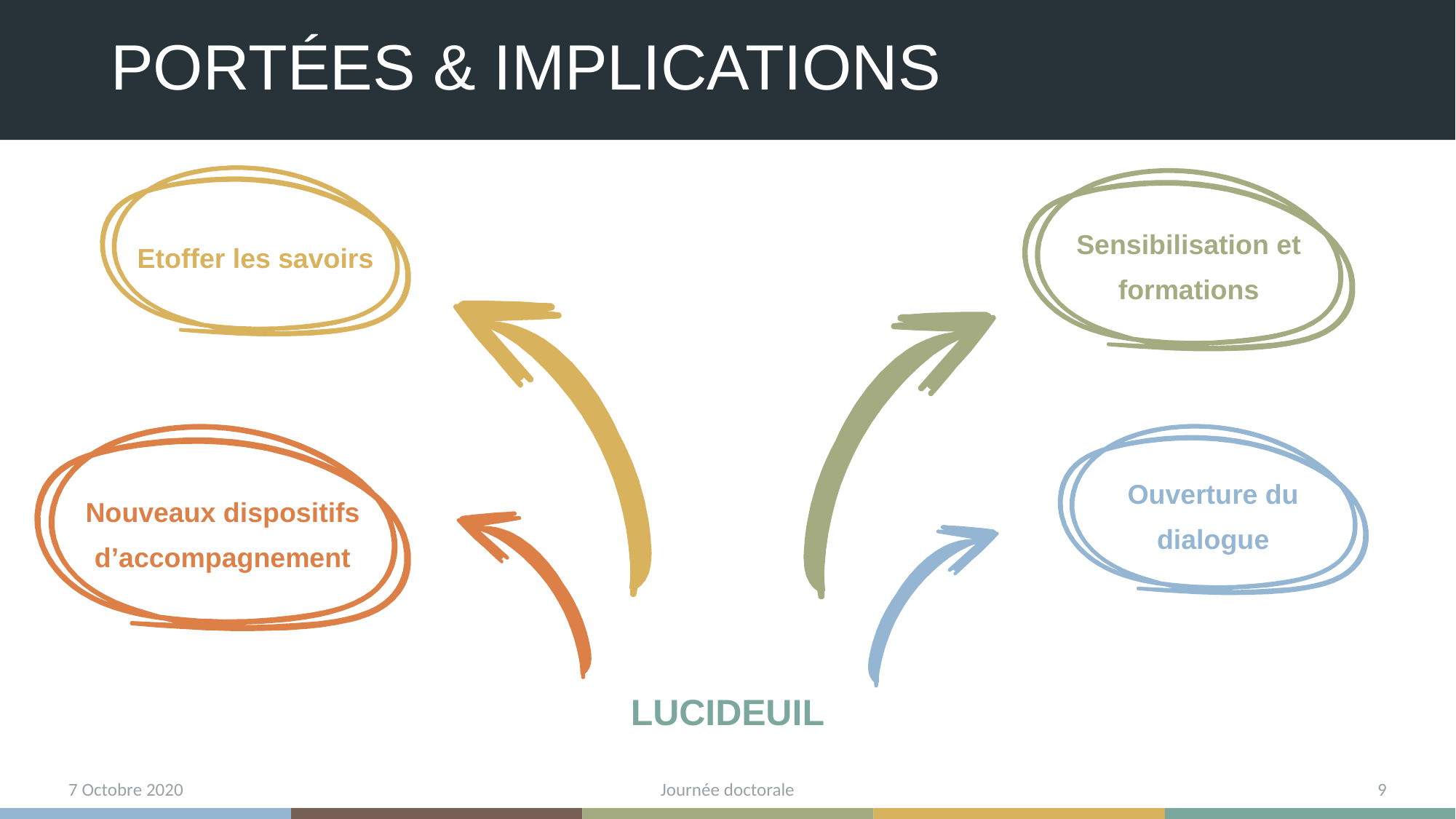

# PORTÉES & IMPLICATIONS
Etoffer les savoirs
Sensibilisation et formations

Nouveaux dispositifs d’accompagnement
Ouverture du dialogue
Lucideuil
7 Octobre 2020
Journée doctorale
9